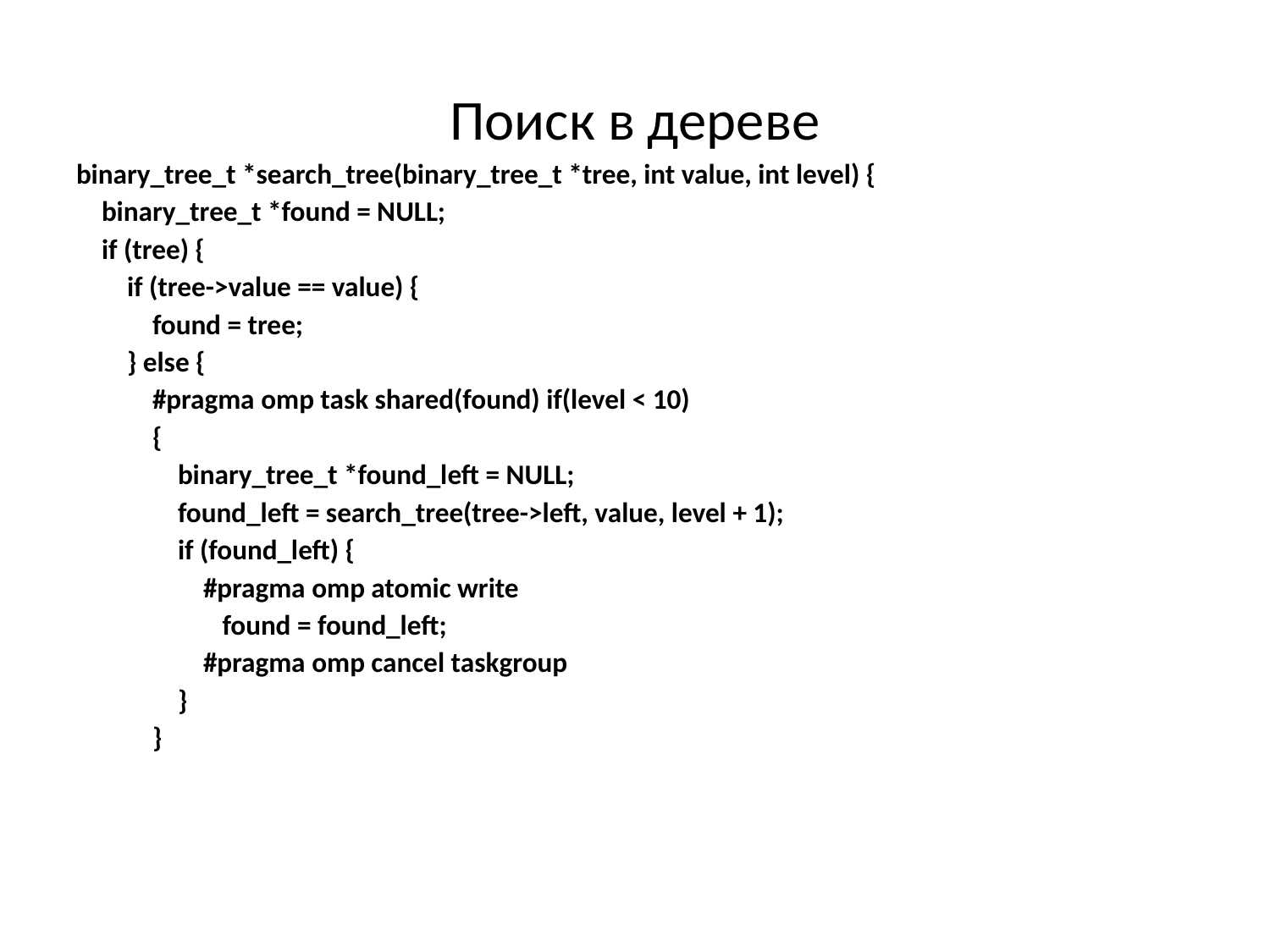

# Поиск в дереве
binary_tree_t *search_tree(binary_tree_t *tree, int value, int level) {
    binary_tree_t *found = NULL;
    if (tree) {
        if (tree->value == value) {
            found = tree;
        } else {
            #pragma omp task shared(found) if(level < 10)
            {
                binary_tree_t *found_left = NULL;
                found_left = search_tree(tree->left, value, level + 1);
                if (found_left) {
                    #pragma omp atomic write
                       found = found_left;
                    #pragma omp cancel taskgroup
                }
            }